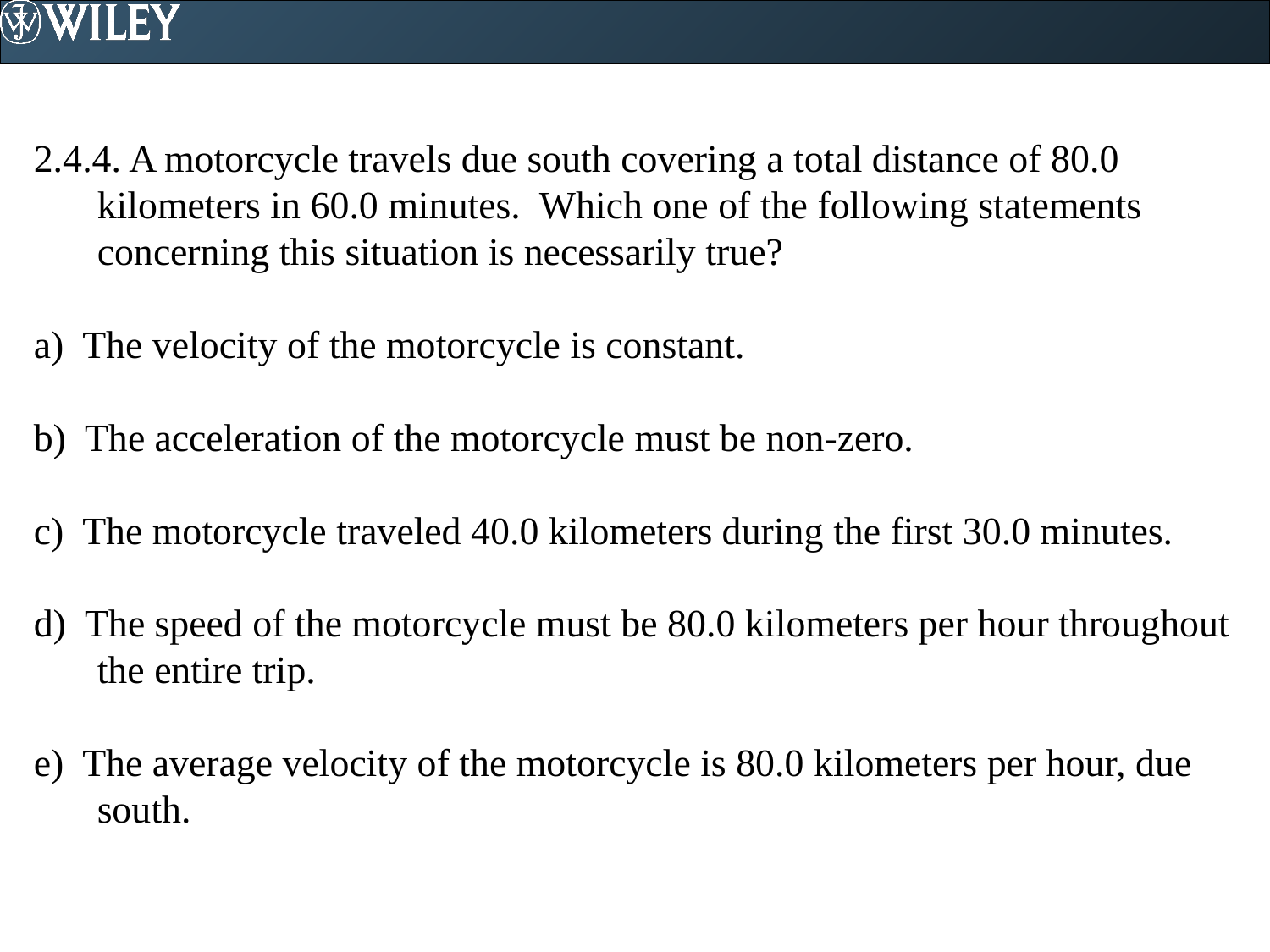

2.4.4. A motorcycle travels due south covering a total distance of 80.0 kilometers in 60.0 minutes.  Which one of the following statements concerning this situation is necessarily true?

a)  The velocity of the motorcycle is constant.

b)  The acceleration of the motorcycle must be non-zero.

c)  The motorcycle traveled 40.0 kilometers during the first 30.0 minutes.

d)  The speed of the motorcycle must be 80.0 kilometers per hour throughout the entire trip.

e)  The average velocity of the motorcycle is 80.0 kilometers per hour, due south.